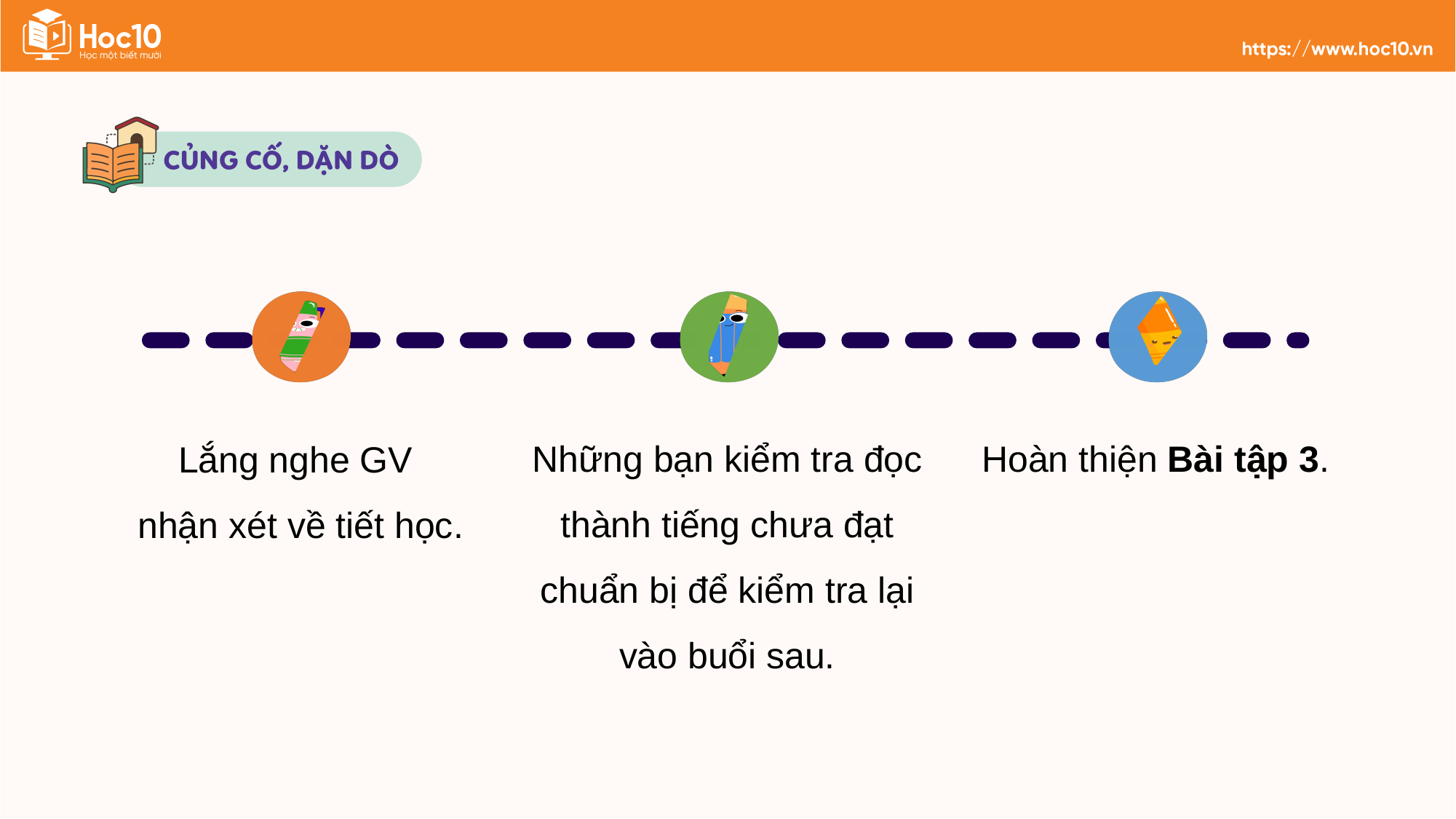

Những bạn kiểm tra đọc thành tiếng chưa đạt chuẩn bị để kiểm tra lại vào buổi sau.
Hoàn thiện Bài tập 3.
Lắng nghe GV
nhận xét về tiết học.